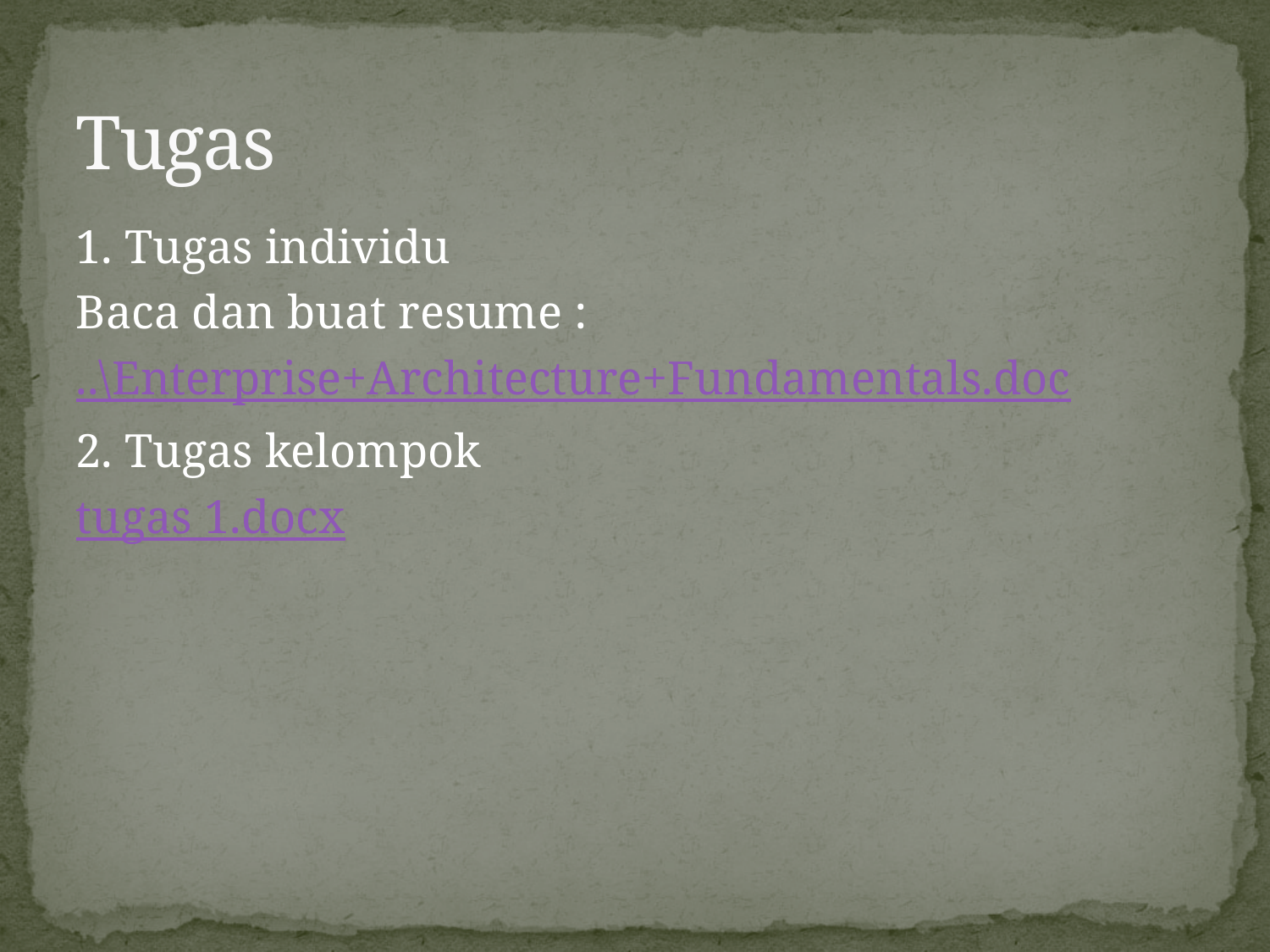

# Tugas
1. Tugas individu
Baca dan buat resume :
..\Enterprise+Architecture+Fundamentals.doc
2. Tugas kelompok
tugas 1.docx